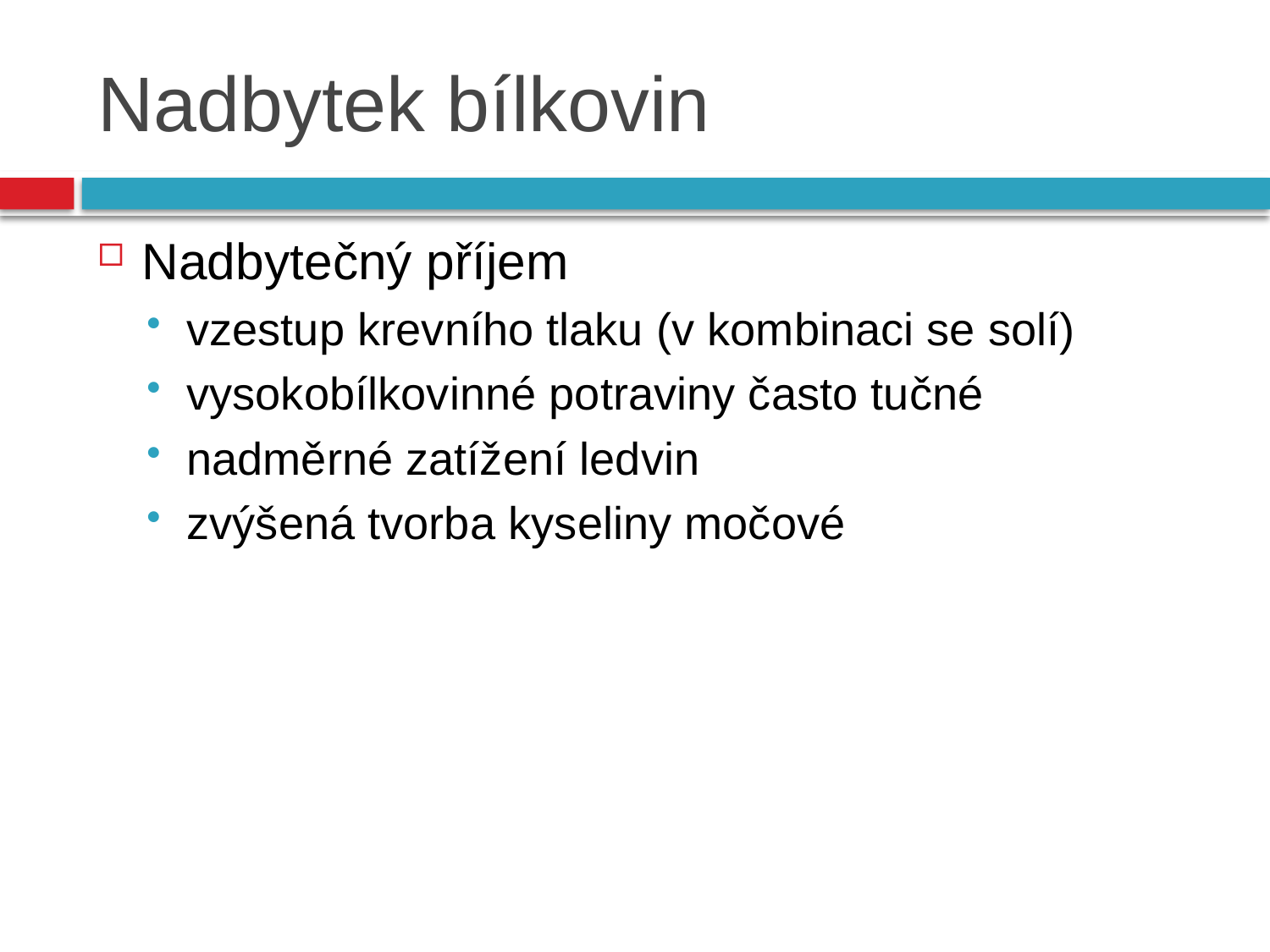

# Nadbytek bílkovin
Nadbytečný příjem
vzestup krevního tlaku (v kombinaci se solí)
vysokobílkovinné potraviny často tučné
nadměrné zatížení ledvin
zvýšená tvorba kyseliny močové